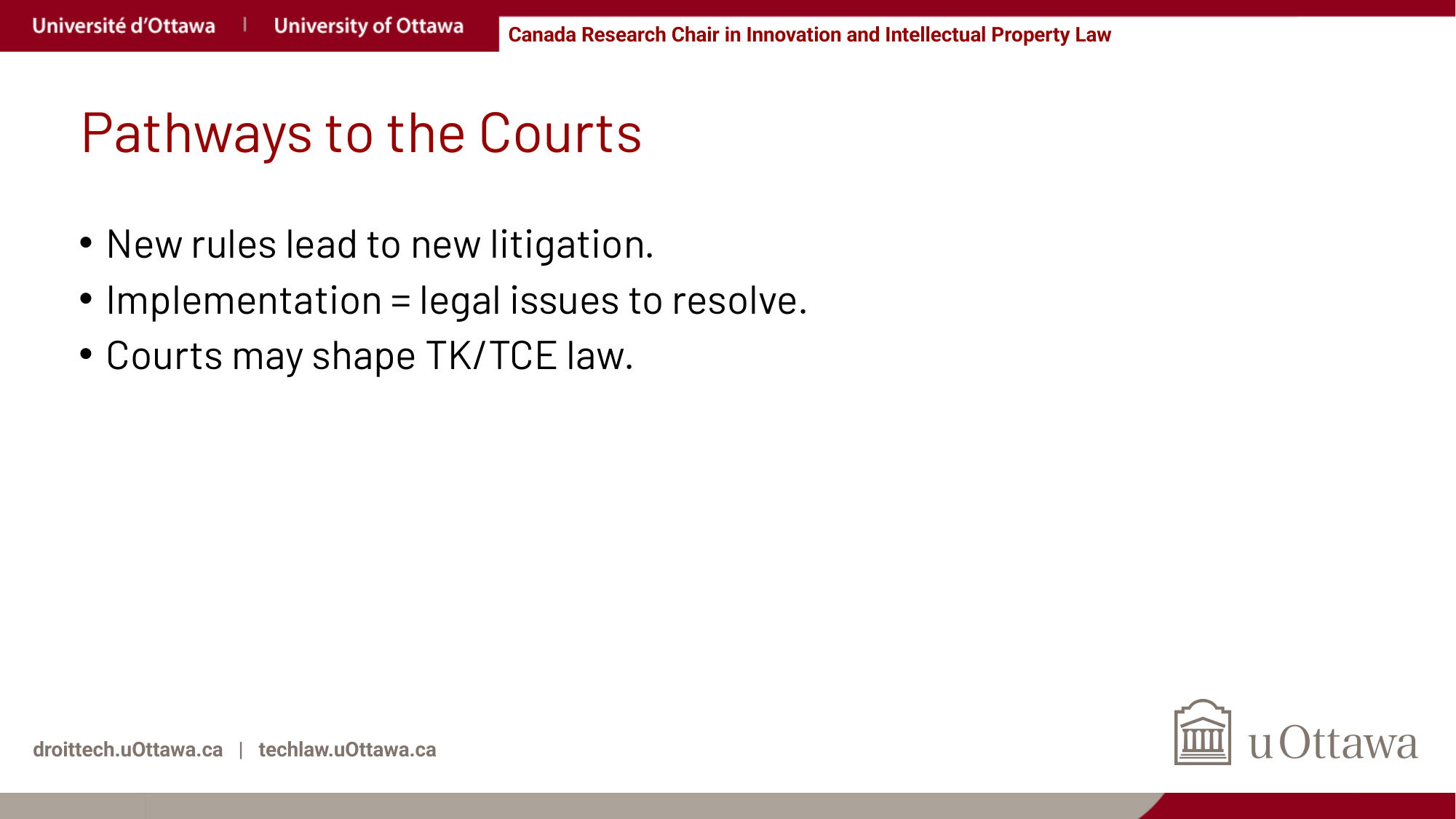

# Pathways to the Courts
New rules lead to new litigation.
Implementation = legal issues to resolve.
Courts may shape TK/TCE law.